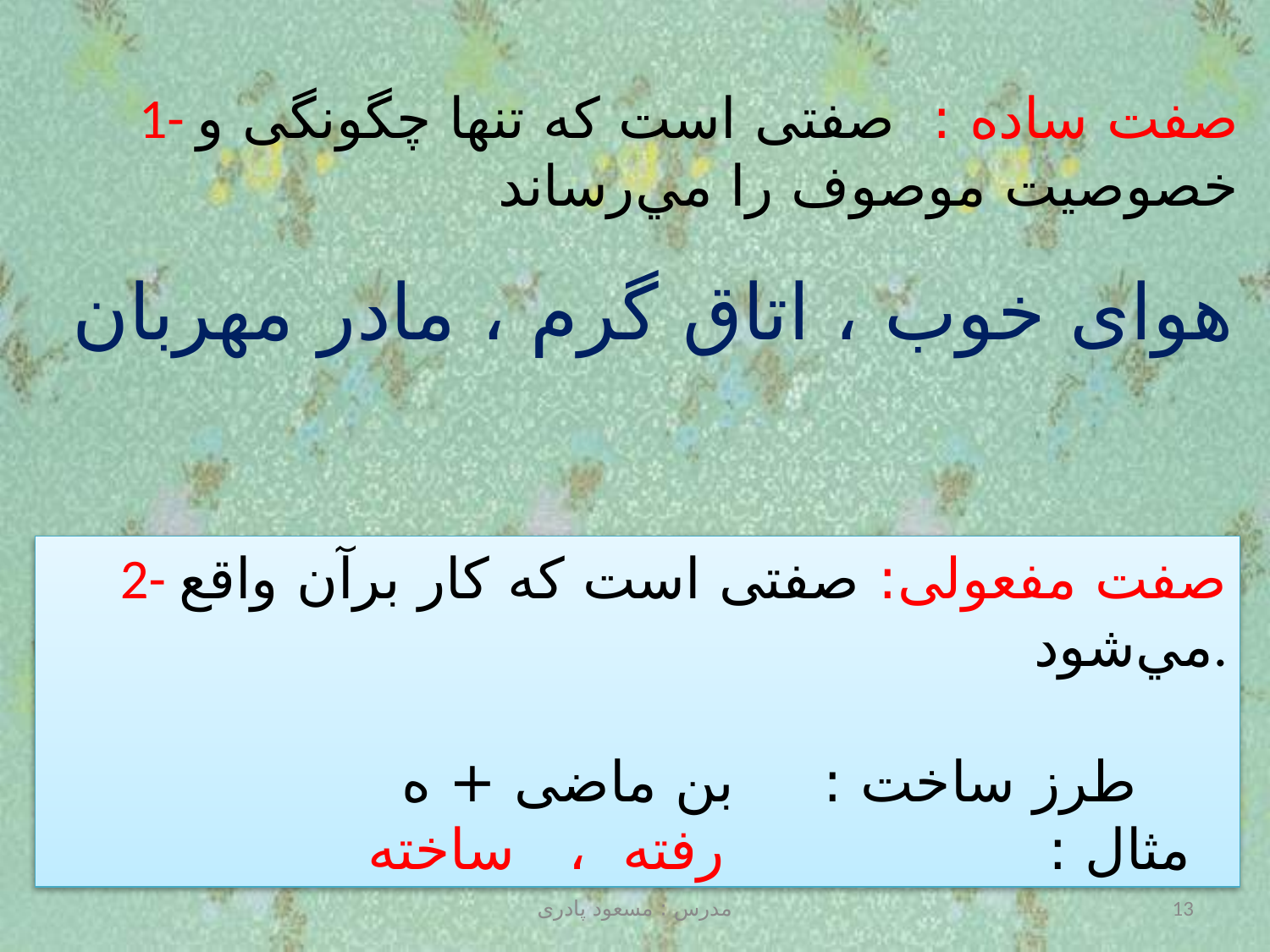

1- صفت ساده :  صفتی است که تنها چگونگی و خصوصیت موصوف را مي‌رساند
هوای خوب ، اتاق گرم ، مادر مهربان
2- صفت مفعولی: صفتی است که کار برآن واقع مي‌شود.

طرز ساخت :     بن ماضی + ه
مثال :                  رفته  ،   ساخته
مدرس : مسعود پادری
13